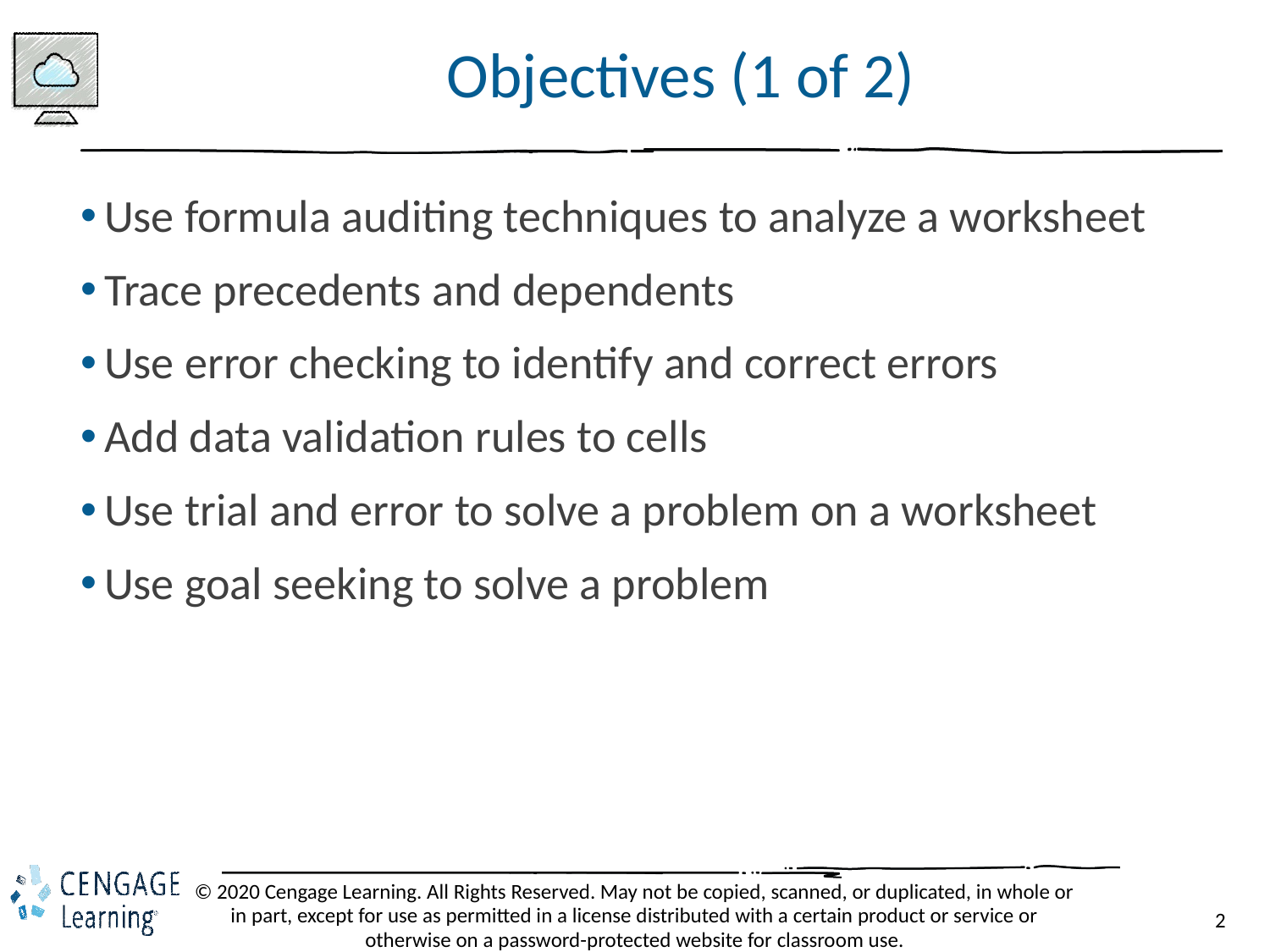

# Objectives (1 of 2)
Use formula auditing techniques to analyze a worksheet
Trace precedents and dependents
Use error checking to identify and correct errors
Add data validation rules to cells
Use trial and error to solve a problem on a worksheet
Use goal seeking to solve a problem